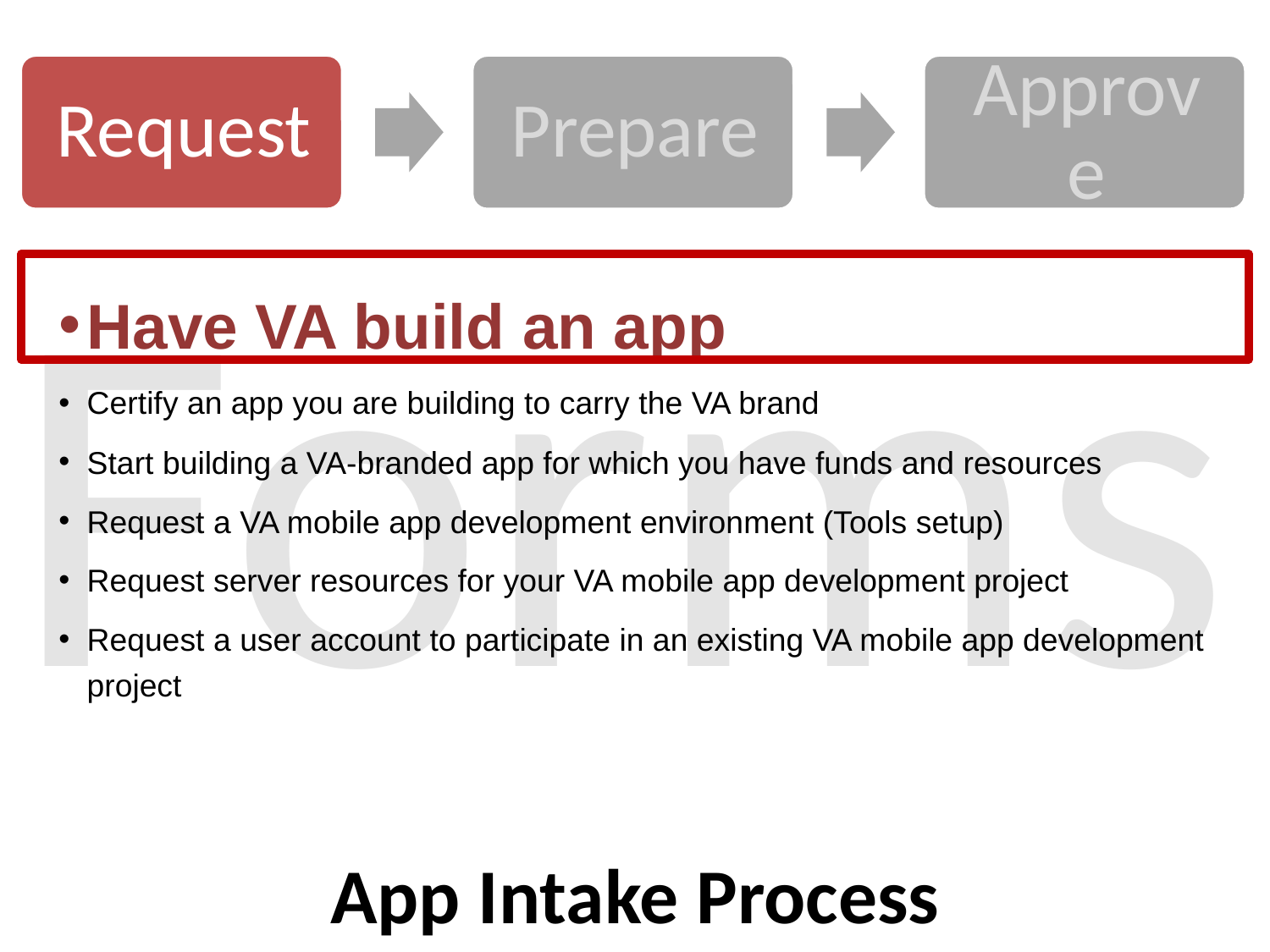

Request

Prepare

Approve
Forms

Have VA build an app
Certify an app you are building to carry the VA brand
Start building a VA-branded app for which you have funds and resources
Request a VA mobile app development environment (Tools setup)
Request server resources for your VA mobile app development project
Request a user account to participate in an existing VA mobile app development project
# App Intake Process